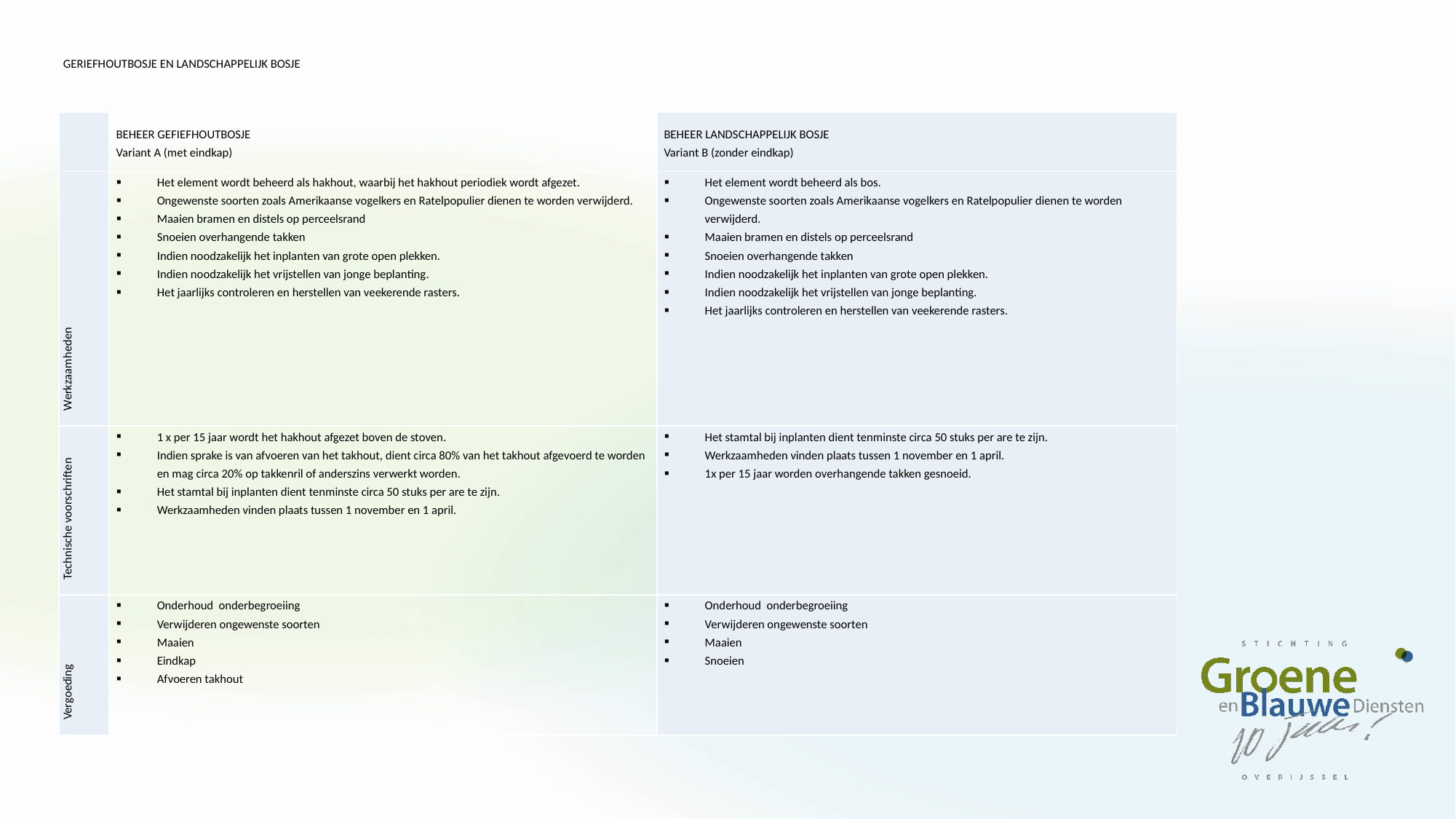

| GERIEFHOUTBOSJE EN LANDSCHAPPELIJK BOSJE |  |  |
| --- | --- | --- |
|  | BEHEER GEFIEFHOUTBOSJE Variant A (met eindkap) | BEHEER LANDSCHAPPELIJK BOSJE Variant B (zonder eindkap) |
| Werkzaamheden | Het element wordt beheerd als hakhout, waarbij het hakhout periodiek wordt afgezet. Ongewenste soorten zoals Amerikaanse vogelkers en Ratelpopulier dienen te worden verwijderd. Maaien bramen en distels op perceelsrand Snoeien overhangende takken Indien noodzakelijk het inplanten van grote open plekken. Indien noodzakelijk het vrijstellen van jonge beplanting. Het jaarlijks controleren en herstellen van veekerende rasters. | Het element wordt beheerd als bos. Ongewenste soorten zoals Amerikaanse vogelkers en Ratelpopulier dienen te worden verwijderd. Maaien bramen en distels op perceelsrand Snoeien overhangende takken Indien noodzakelijk het inplanten van grote open plekken. Indien noodzakelijk het vrijstellen van jonge beplanting. Het jaarlijks controleren en herstellen van veekerende rasters. |
| Technische voorschriften | 1 x per 15 jaar wordt het hakhout afgezet boven de stoven. Indien sprake is van afvoeren van het takhout, dient circa 80% van het takhout afgevoerd te worden en mag circa 20% op takkenril of anderszins verwerkt worden. Het stamtal bij inplanten dient tenminste circa 50 stuks per are te zijn. Werkzaamheden vinden plaats tussen 1 november en 1 april. | Het stamtal bij inplanten dient tenminste circa 50 stuks per are te zijn. Werkzaamheden vinden plaats tussen 1 november en 1 april. 1x per 15 jaar worden overhangende takken gesnoeid. |
| Vergoeding | Onderhoud onderbegroeiing Verwijderen ongewenste soorten Maaien Eindkap Afvoeren takhout | Onderhoud onderbegroeiing Verwijderen ongewenste soorten Maaien Snoeien |